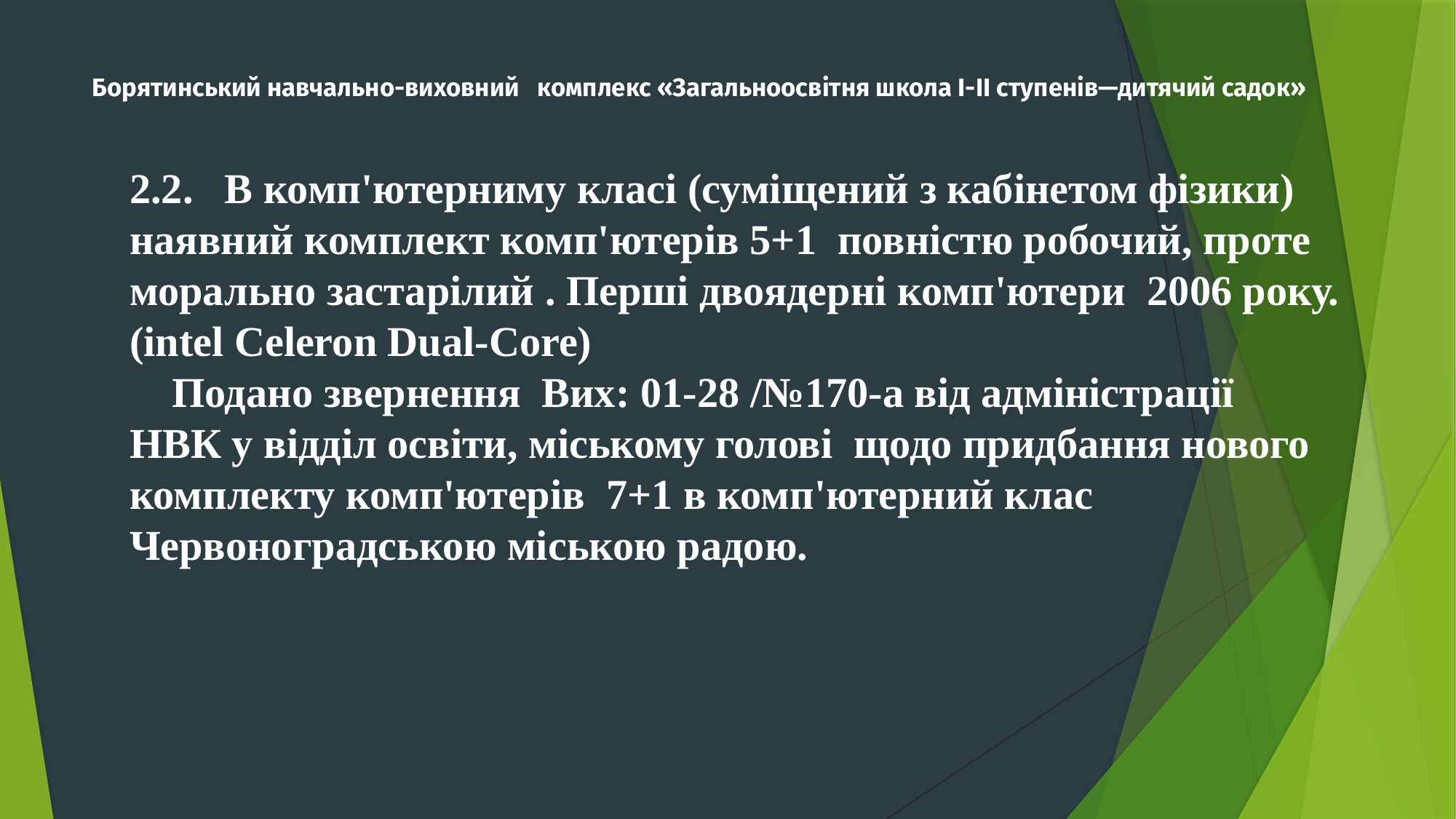

# Борятинський навчально-виховний   комплекс «Загальноосвітня школа І-ІІ ступенів—дитячий садок»
2.2.   В комп'ютерниму класі (суміщений з кабінетом фізики)    наявний комплект комп'ютерів 5+1  повністю робочий, проте морально застарілий . Перші двоядерні комп'ютери  2006 року. (intel Celeron Dual-Core)
    Подано звернення  Вих: 01-28 /№170-а від адміністрації  НВК у відділ освіти, міському голові  щодо придбання нового комплекту комп'ютерів  7+1 в комп'ютерний клас Червоноградською міською радою.